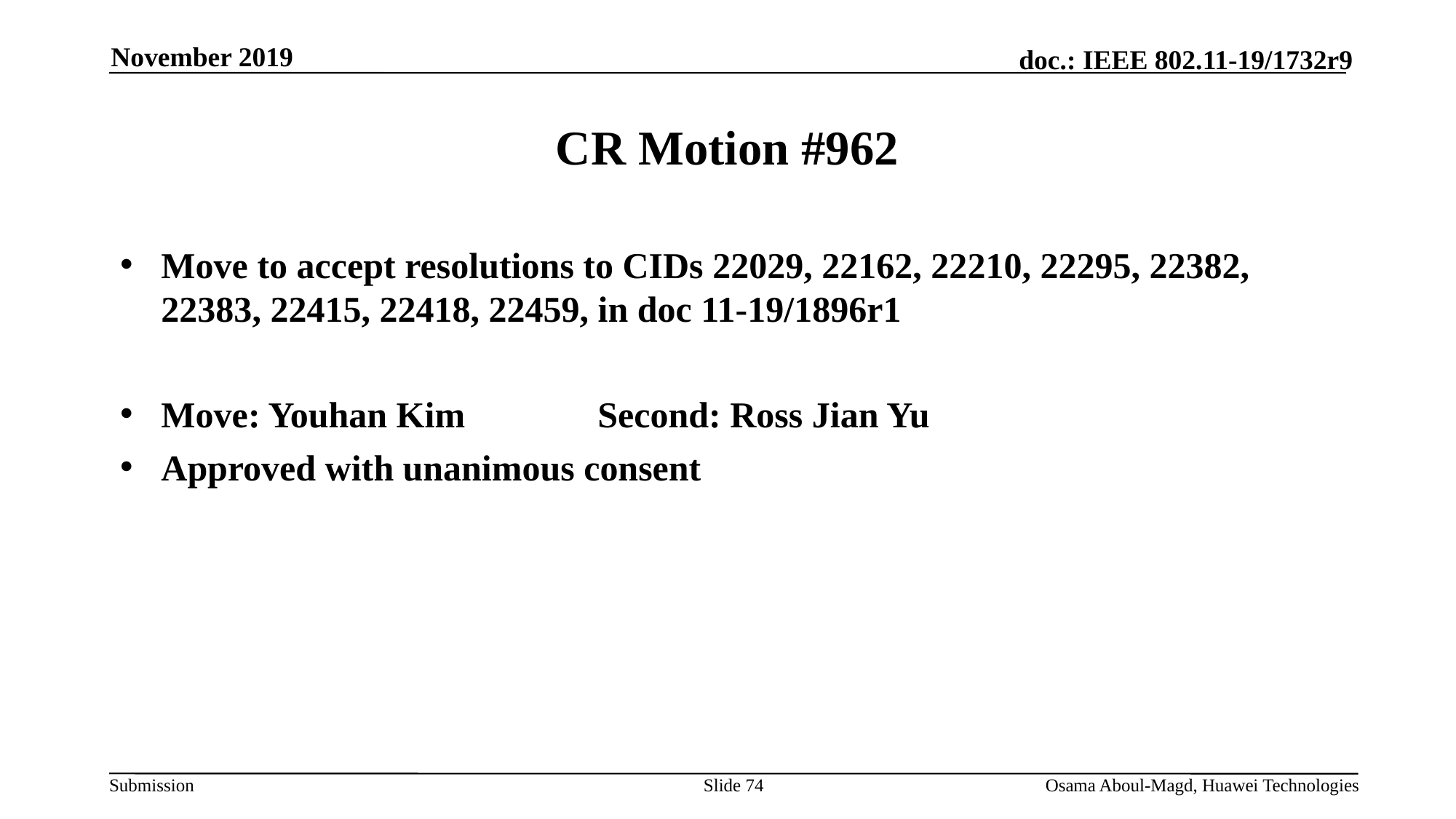

November 2019
# CR Motion #962
Move to accept resolutions to CIDs 22029, 22162, 22210, 22295, 22382, 22383, 22415, 22418, 22459, in doc 11-19/1896r1

Move: Youhan Kim		Second: Ross Jian Yu
Approved with unanimous consent

Slide 74
Osama Aboul-Magd, Huawei Technologies